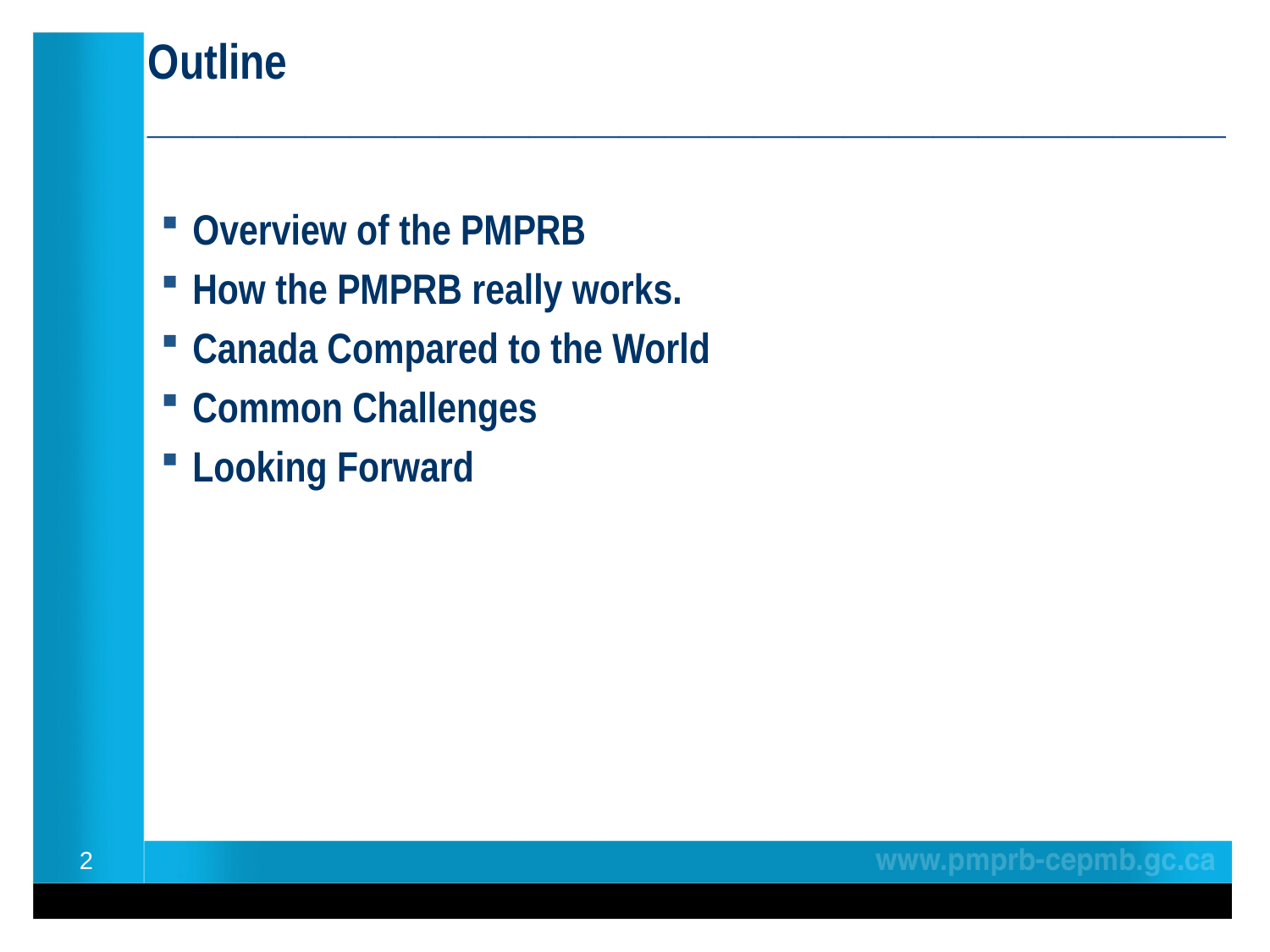

# Outline ________________________________________________
Overview of the PMPRB
How the PMPRB really works.
Canada Compared to the World
Common Challenges
Looking Forward

2